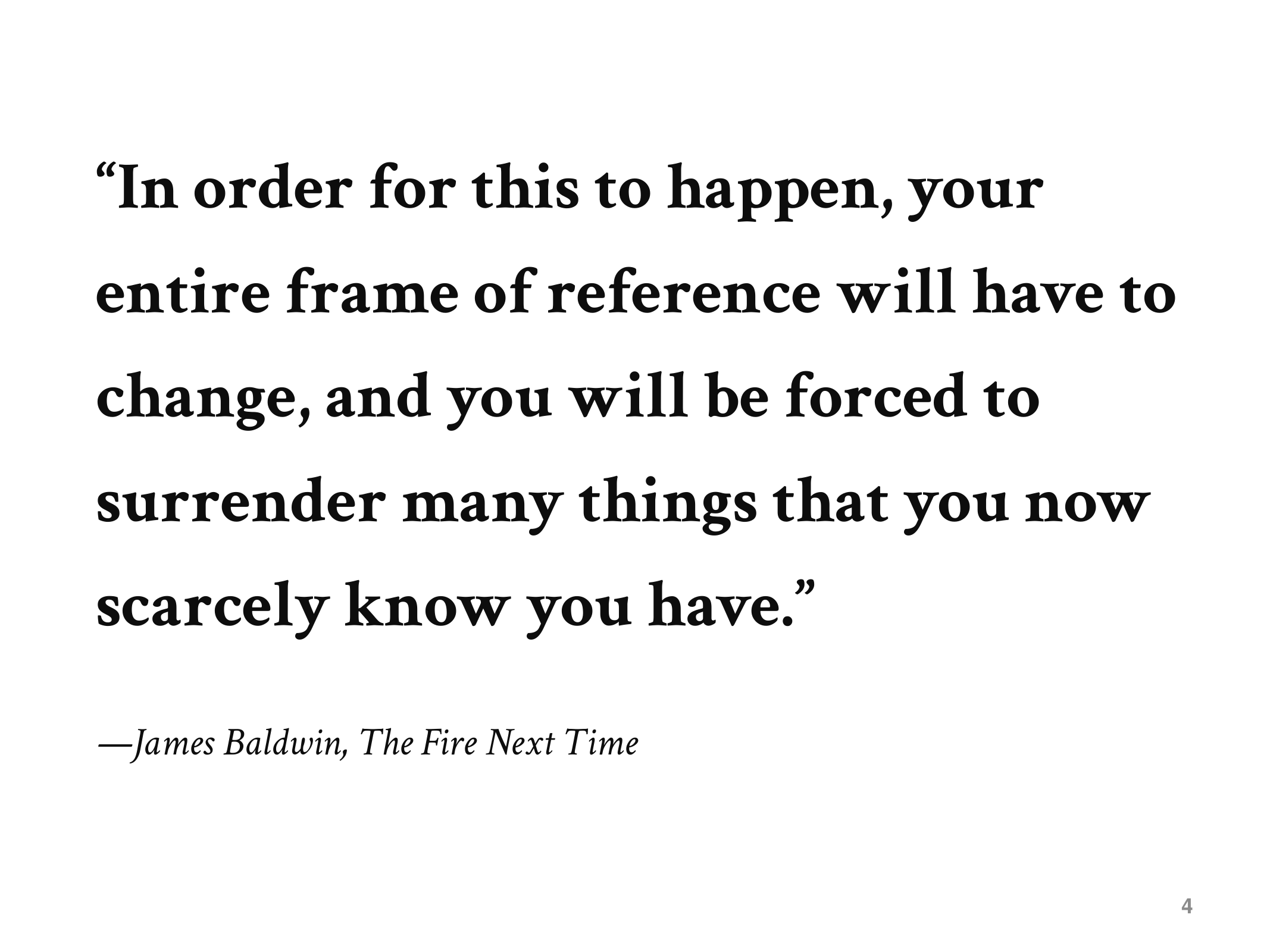

“In order for this to happen, your entire frame of reference will have to change, and you will be forced to surrender many things that you now scarcely know you have.”

― James Baldwin, The Fire Next Time
4